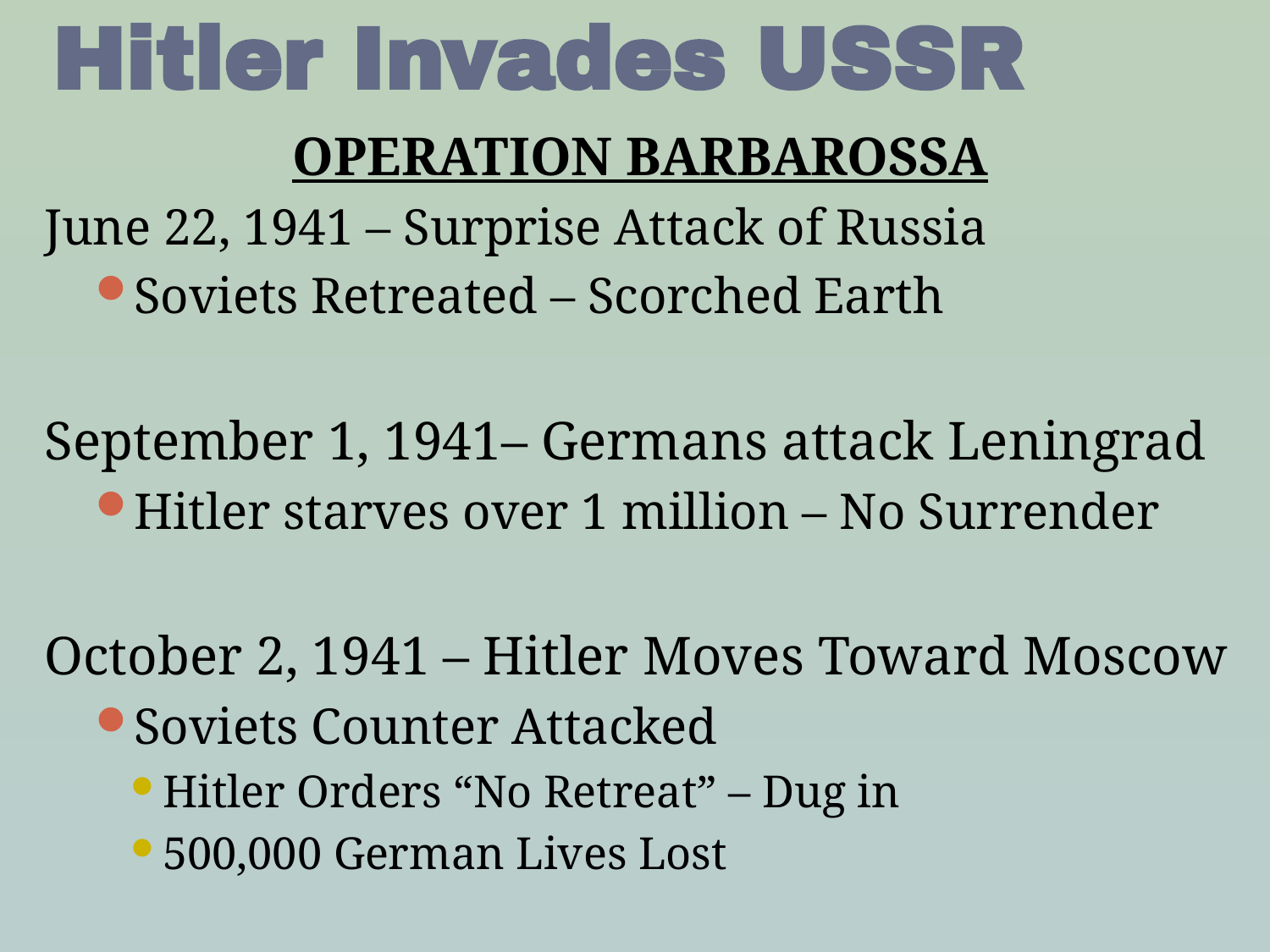

# Hitler Invades USSR
OPERATION BARBAROSSA
June 22, 1941 – Surprise Attack of Russia
Soviets Retreated – Scorched Earth

September 1, 1941– Germans attack Leningrad
Hitler starves over 1 million – No Surrender

October 2, 1941 – Hitler Moves Toward Moscow
Soviets Counter Attacked
Hitler Orders “No Retreat” – Dug in
500,000 German Lives Lost